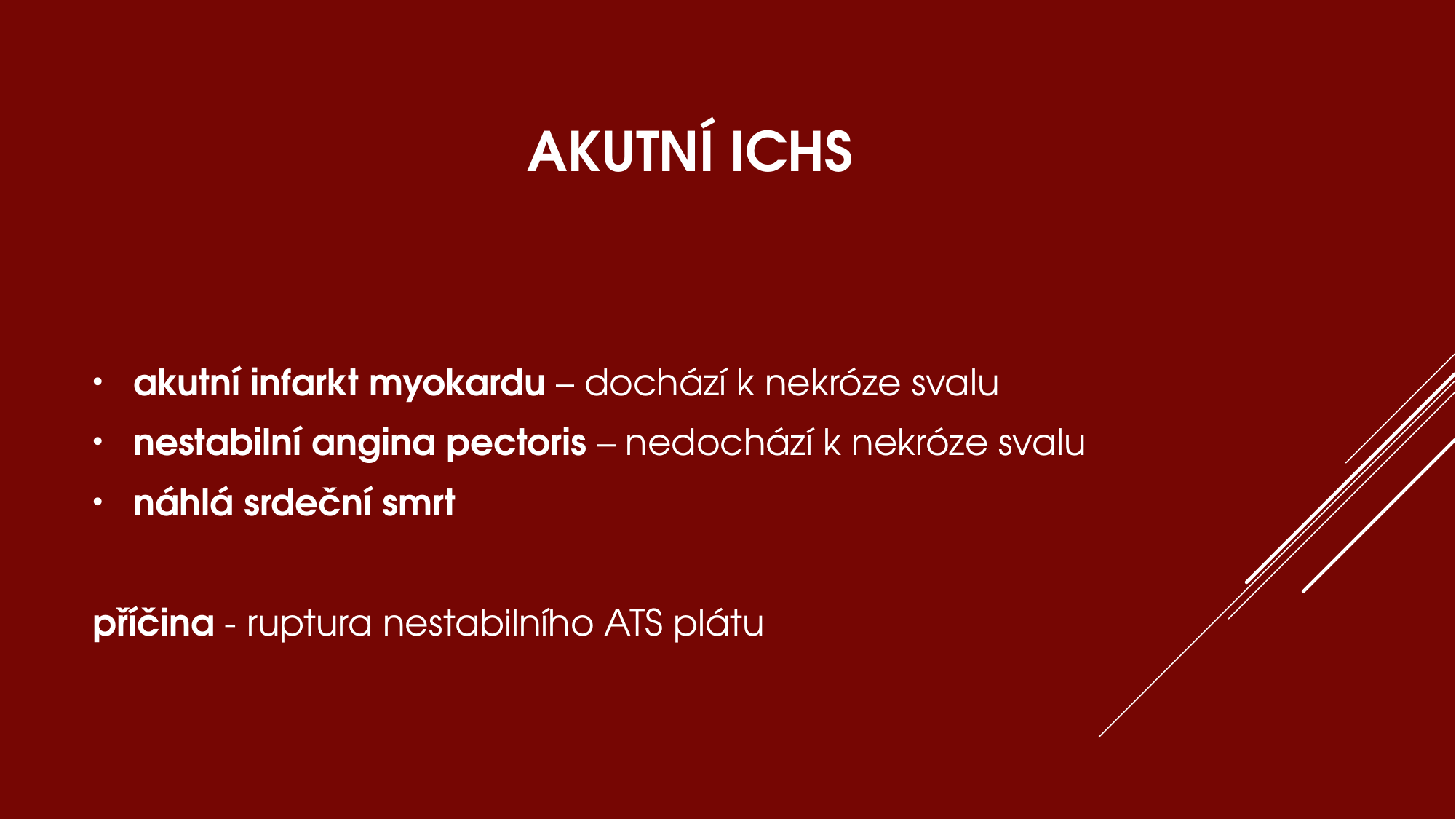

# AkutNí ichs
akutní infarkt myokardu – dochází k nekróze svalu
nestabilní angina pectoris – nedochází k nekróze svalu
náhlá srdeční smrt

příčina - ruptura nestabilního ATS plátu